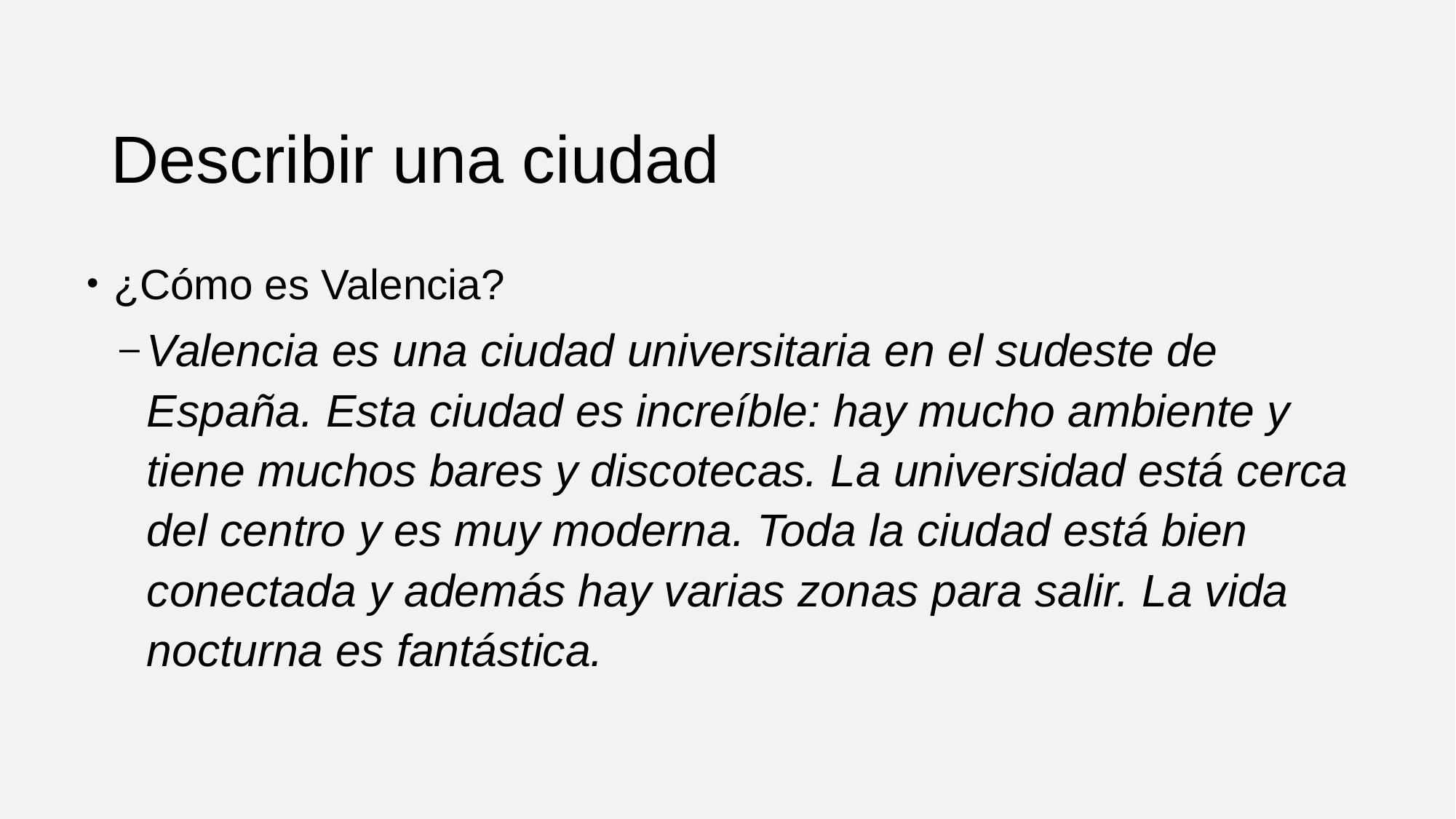

# Describir una ciudad
¿Cómo es Valencia?
Valencia es una ciudad universitaria en el sudeste de España. Esta ciudad es increíble: hay mucho ambiente y tiene muchos bares y discotecas. La universidad está cerca del centro y es muy moderna. Toda la ciudad está bien conectada y además hay varias zonas para salir. La vida nocturna es fantástica.